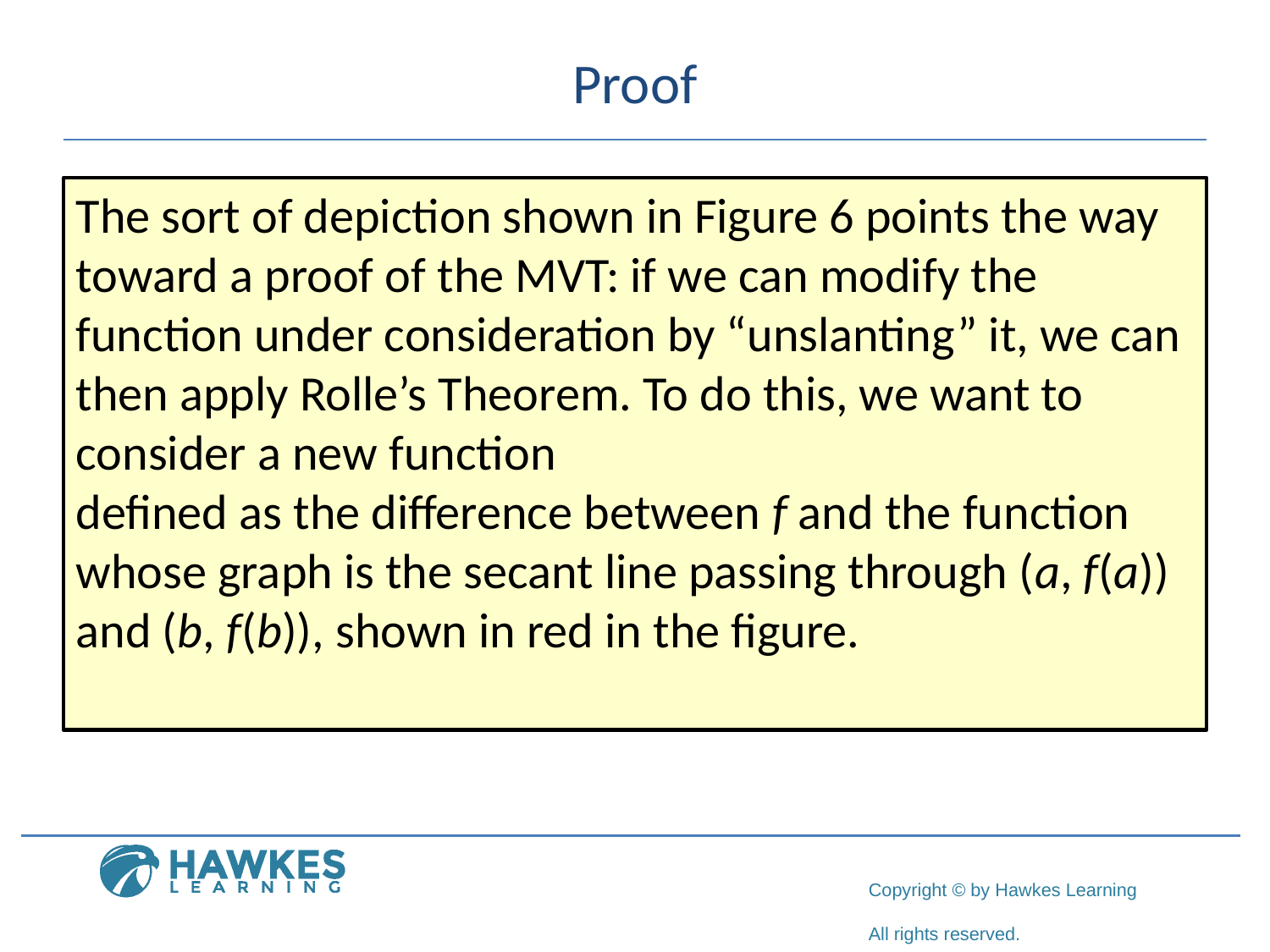

# Proof
The sort of depiction shown in Figure 6 points the way toward a proof of the MVT: if we can modify the function under consideration by “unslanting” it, we can then apply Rolle’s Theorem. To do this, we want to consider a new function
defined as the difference between f and the function whose graph is the secant line passing through (a, f(a)) and (b, f(b)), shown in red in the figure.